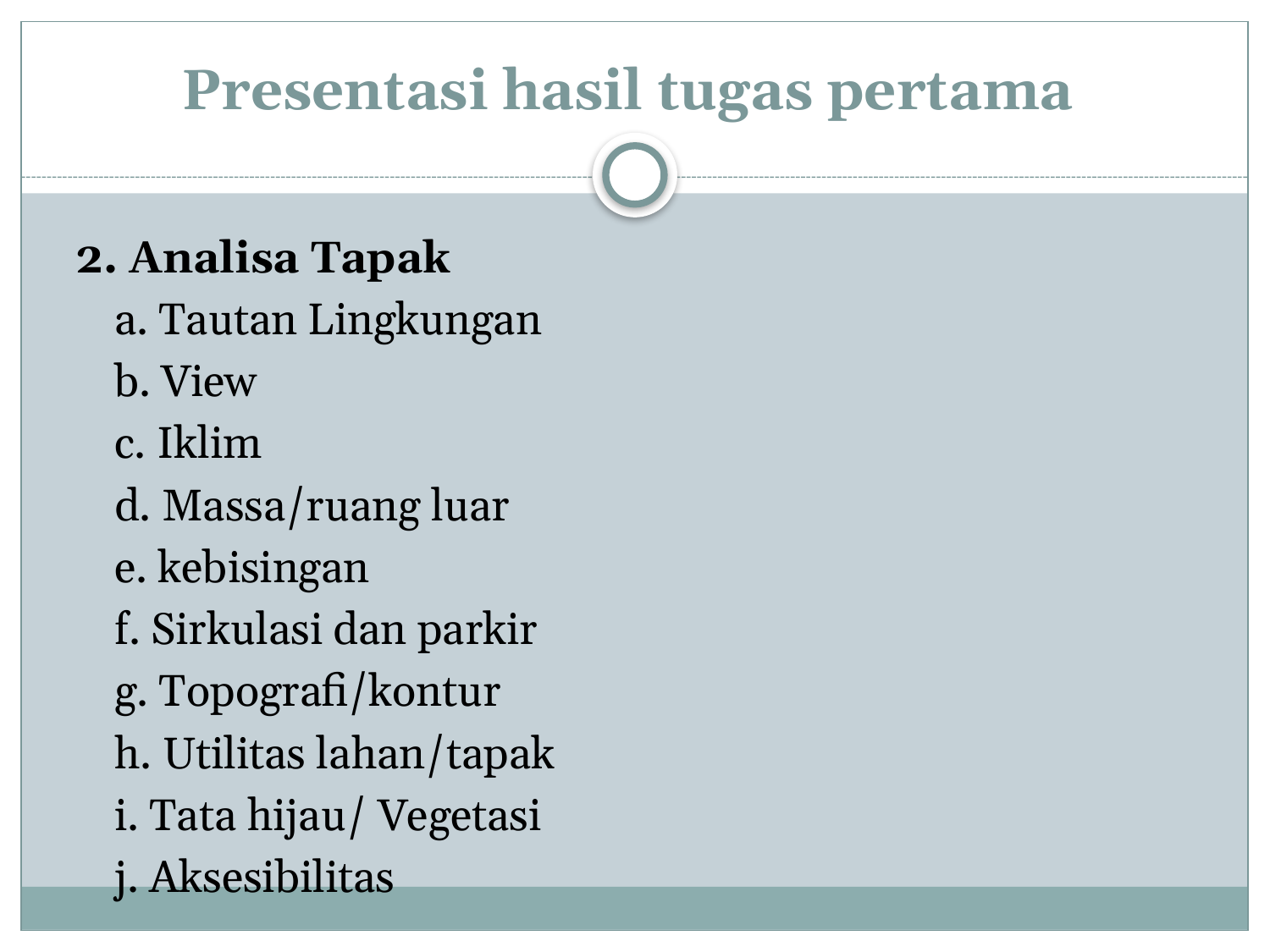

# Presentasi hasil tugas pertama
2. Analisa Tapak
	a. Tautan Lingkungan
	b. View
	c. Iklim
	d. Massa/ruang luar
	e. kebisingan
	f. Sirkulasi dan parkir
	g. Topografi/kontur
	h. Utilitas lahan/tapak
	i. Tata hijau/ Vegetasi
	j. Aksesibilitas